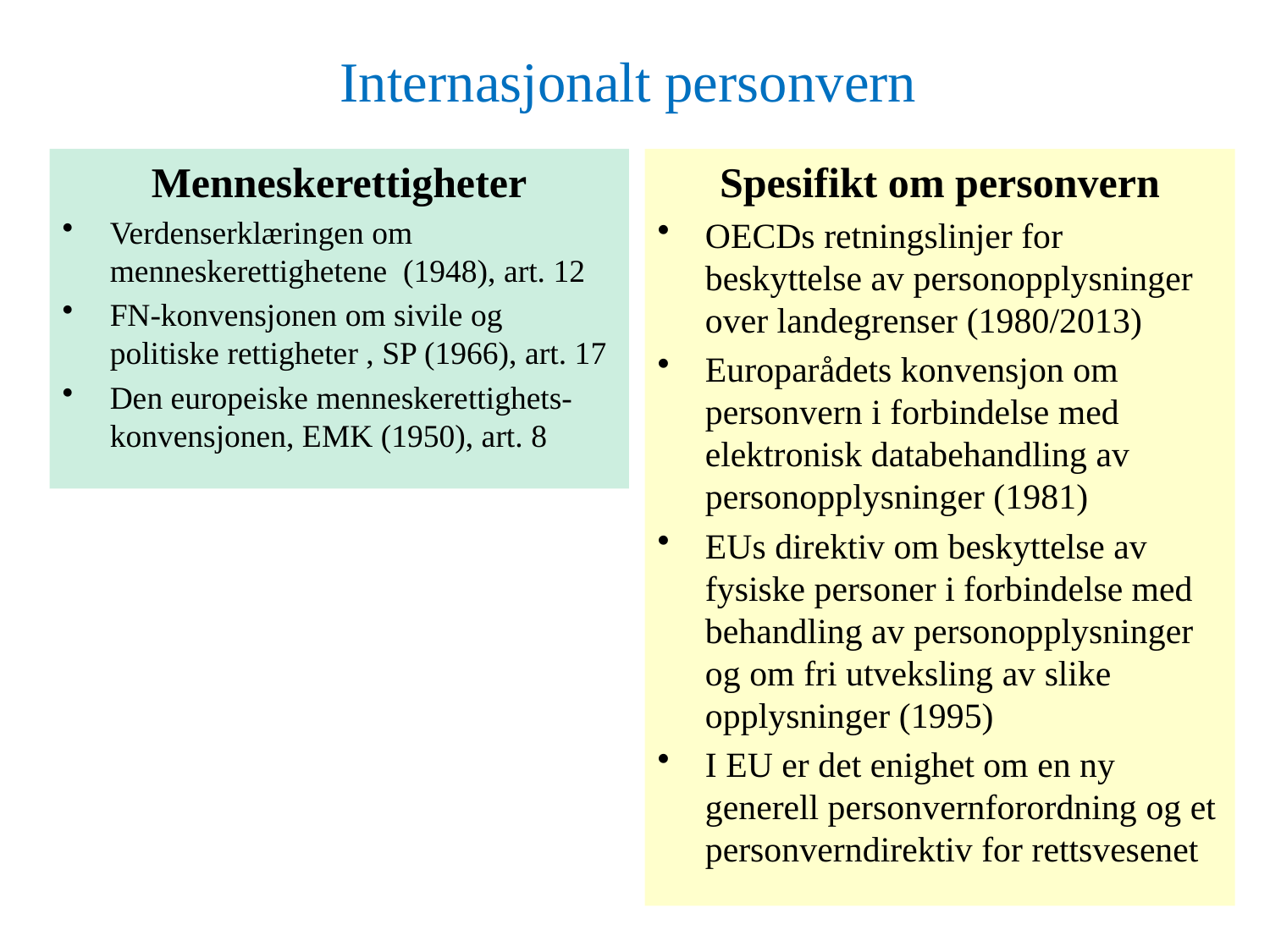

# Internasjonalt personvern
Menneskerettigheter
Verdenserklæringen om menneskerettighetene  (1948), art. 12
FN-konvensjonen om sivile og politiske rettigheter , SP (1966), art. 17
Den europeiske menneskerettighets-konvensjonen, EMK (1950), art. 8
Spesifikt om personvern
OECDs retningslinjer for beskyttelse av personopplysninger over landegrenser (1980/2013)
Europarådets konvensjon om personvern i forbindelse med elektronisk databehandling av personopplysninger (1981)
EUs direktiv om beskyttelse av fysiske personer i forbindelse med behandling av personopplysninger og om fri utveksling av slike opplysninger (1995)
I EU er det enighet om en ny generell personvernforordning og et personverndirektiv for rettsvesenet